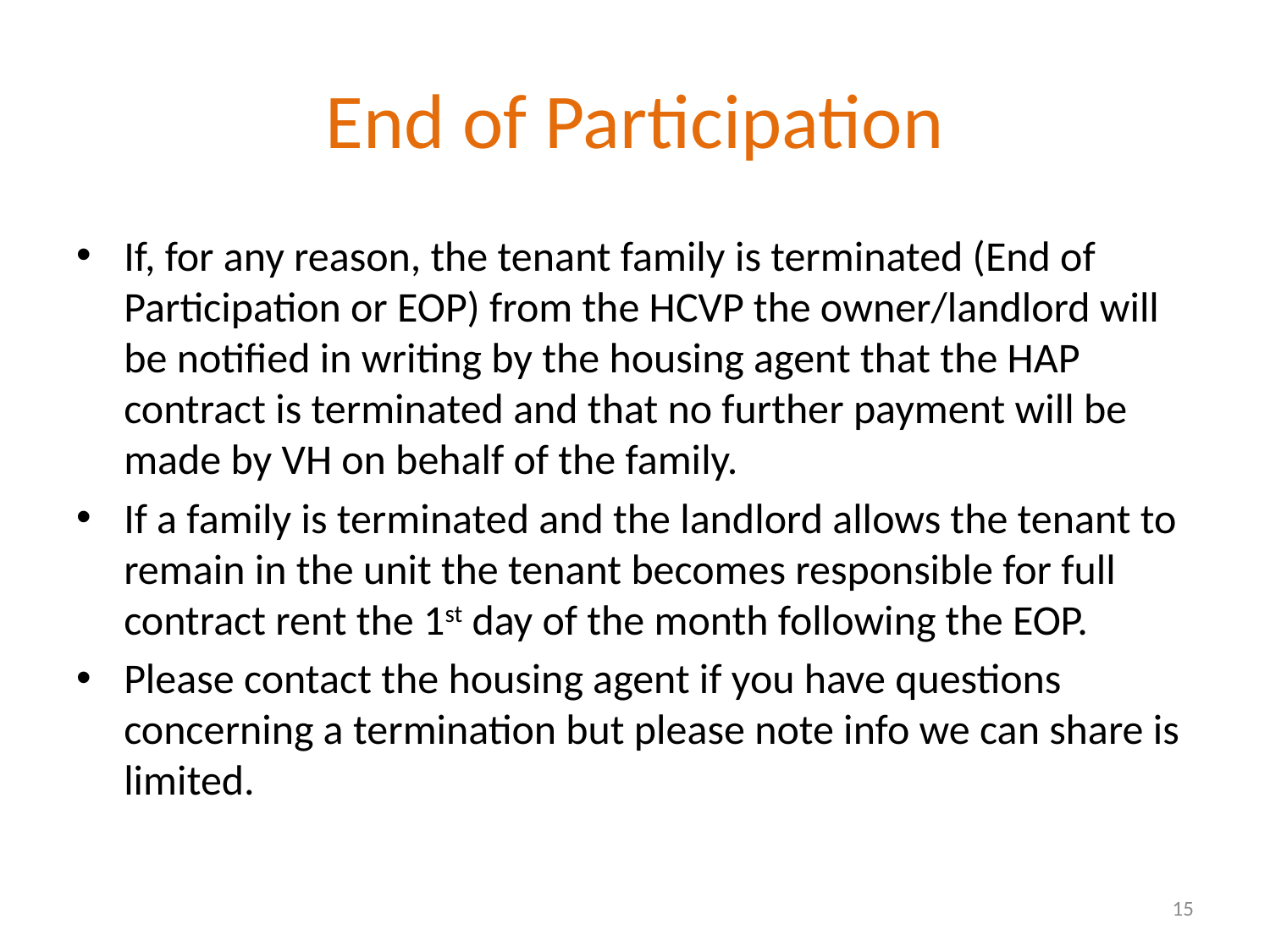

# End of Participation
If, for any reason, the tenant family is terminated (End of Participation or EOP) from the HCVP the owner/landlord will be notified in writing by the housing agent that the HAP contract is terminated and that no further payment will be made by VH on behalf of the family.
If a family is terminated and the landlord allows the tenant to remain in the unit the tenant becomes responsible for full contract rent the 1st day of the month following the EOP.
Please contact the housing agent if you have questions concerning a termination but please note info we can share is limited.

15